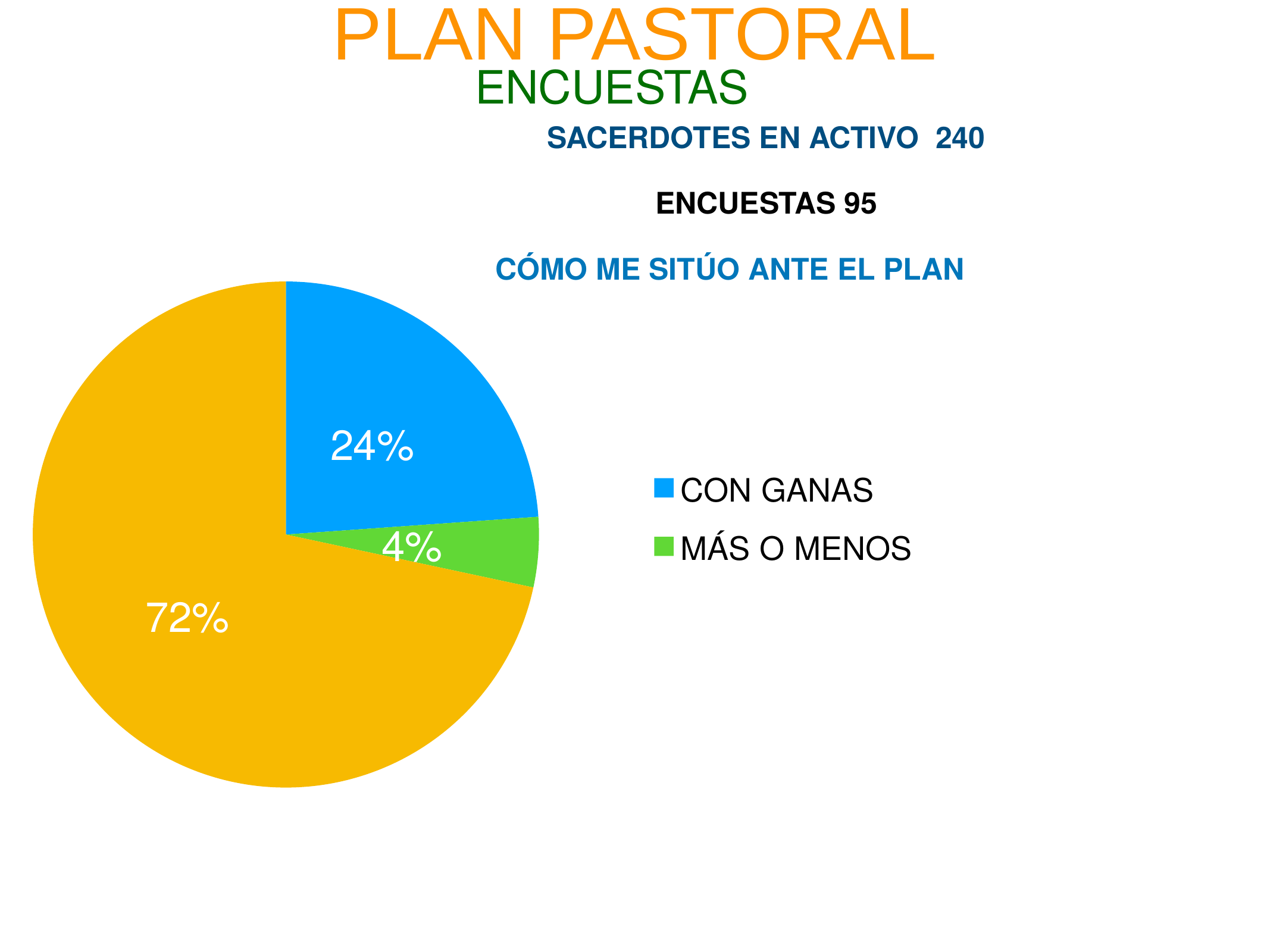

# PLAN PASTORAL
ENCUESTAS
SACERDOTES EN ACTIVO  240
ENCUESTAS 95
CÓMO ME SITÚO ANTE EL PLAN

### Chart

| Category | Región 1 |
|---|---|
| CON GANAS | 80.0 |
| MÁS O MENOS | 15.0 |
| NO HAN CONTESTADO | 240.0 |
6